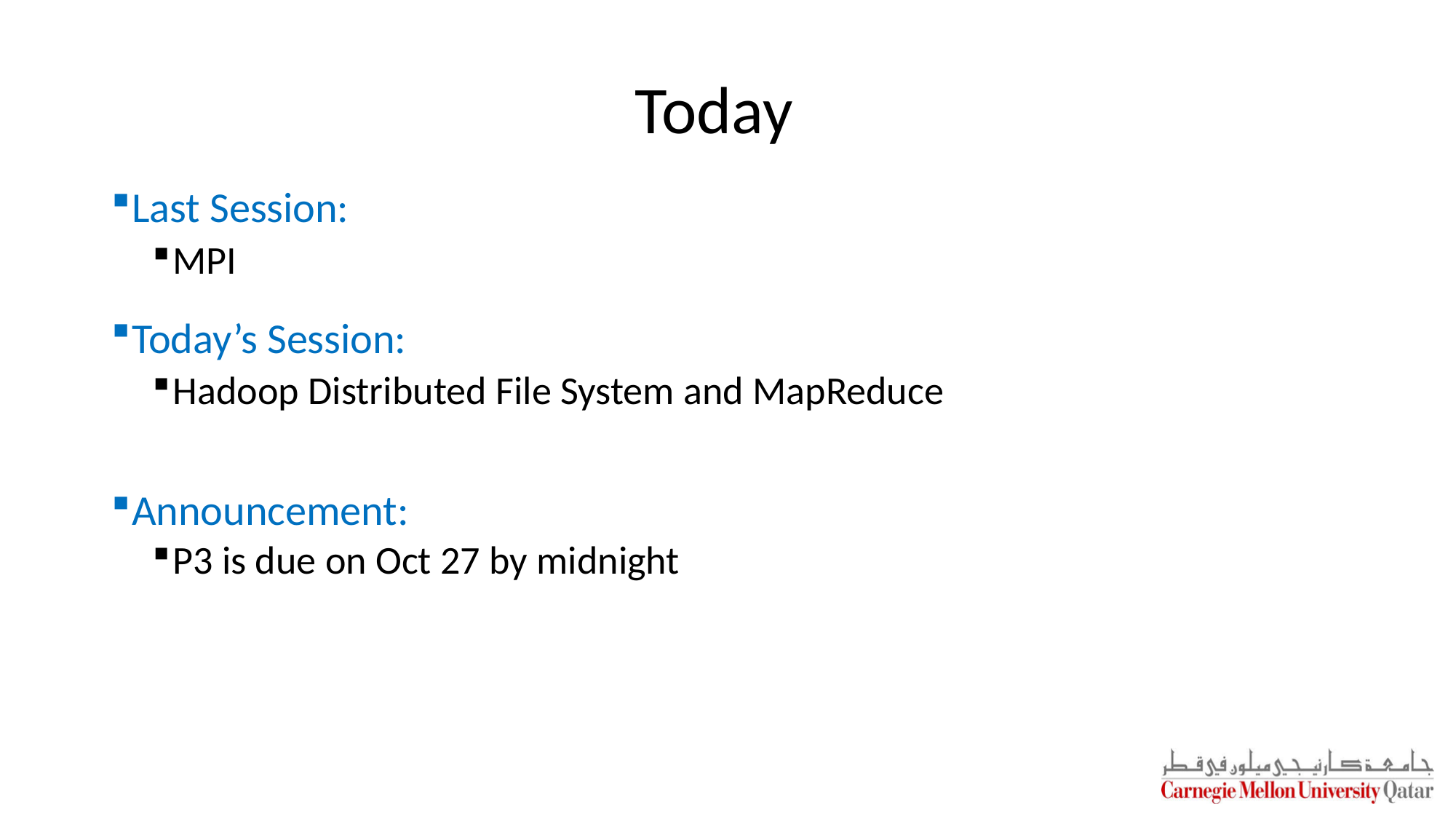

# Today
Last Session:
MPI

Today’s Session:
Hadoop Distributed File System and MapReduce

Announcement:
P3 is due on Oct 27 by midnight